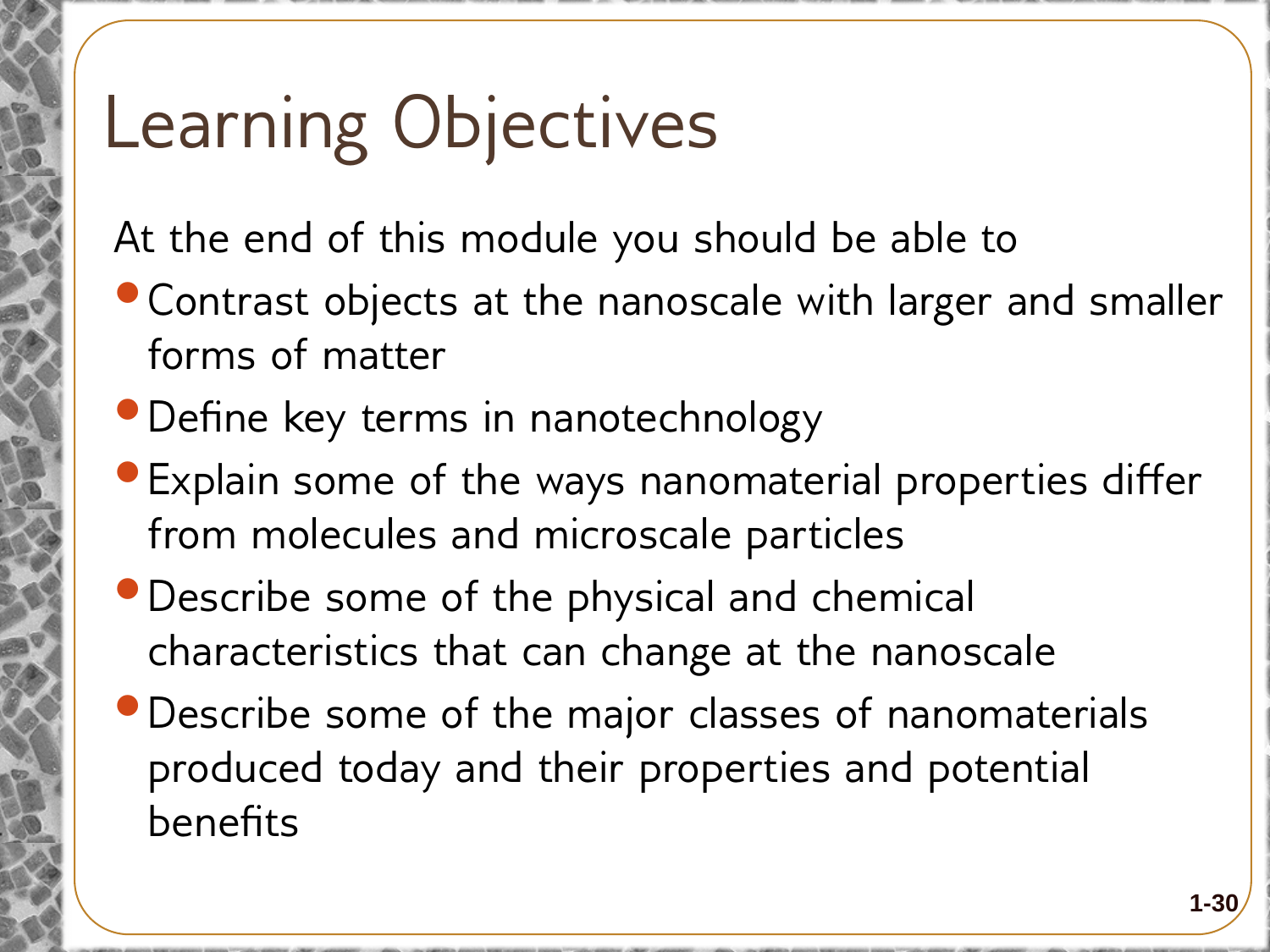

# Learning Objectives
At the end of this module you should be able to
Contrast objects at the nanoscale with larger and smaller forms of matter
Define key terms in nanotechnology
Explain some of the ways nanomaterial properties differ from molecules and microscale particles
Describe some of the physical and chemical characteristics that can change at the nanoscale
Describe some of the major classes of nanomaterials produced today and their properties and potential benefits

1-30